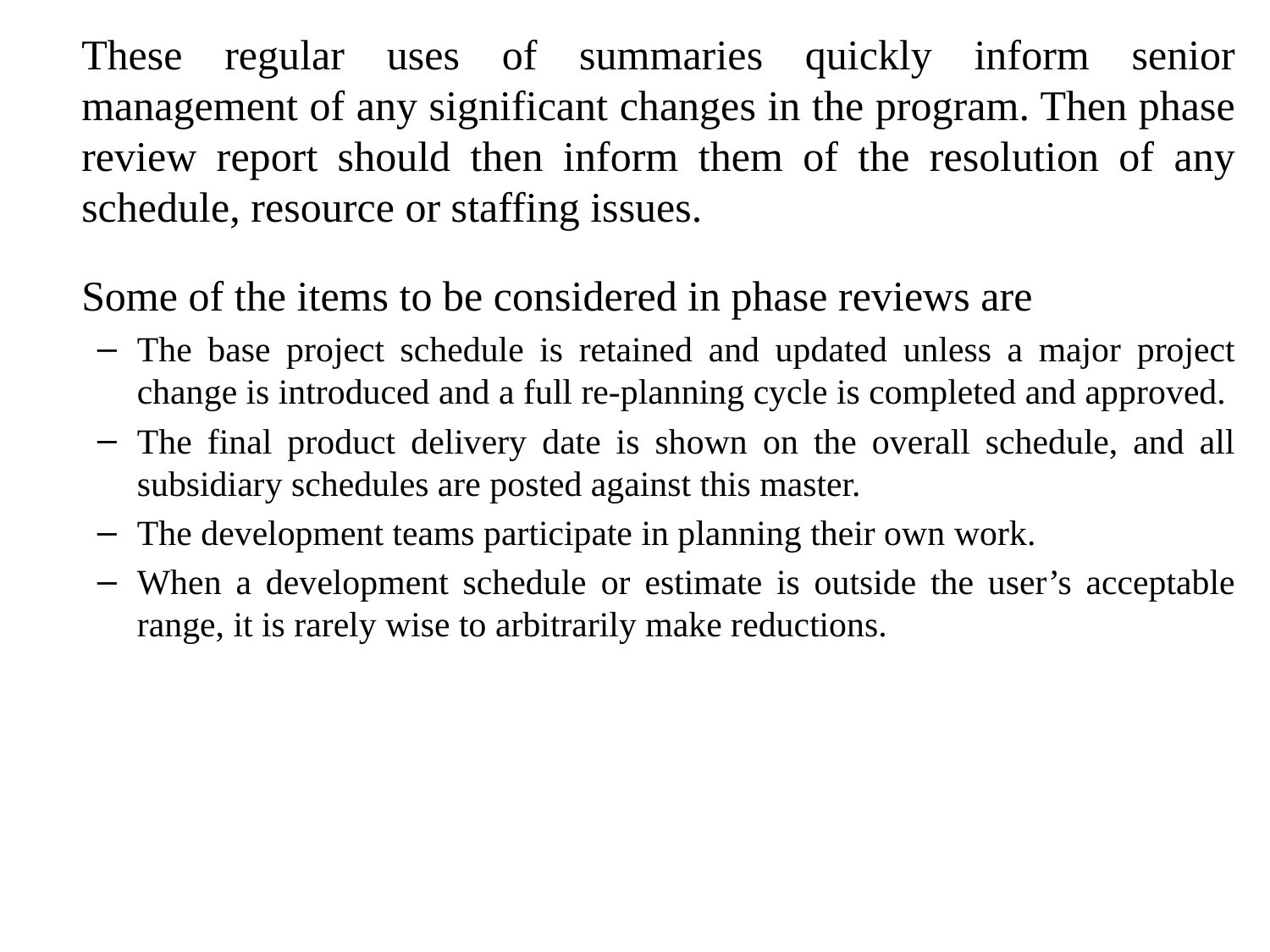

These regular uses of summaries quickly inform senior management of any significant changes in the program. Then phase review report should then inform them of the resolution of any schedule, resource or staffing issues.

	Some of the items to be considered in phase reviews are
The base project schedule is retained and updated unless a major project change is introduced and a full re-planning cycle is completed and approved.
The final product delivery date is shown on the overall schedule, and all subsidiary schedules are posted against this master.
The development teams participate in planning their own work.
When a development schedule or estimate is outside the user’s acceptable range, it is rarely wise to arbitrarily make reductions.